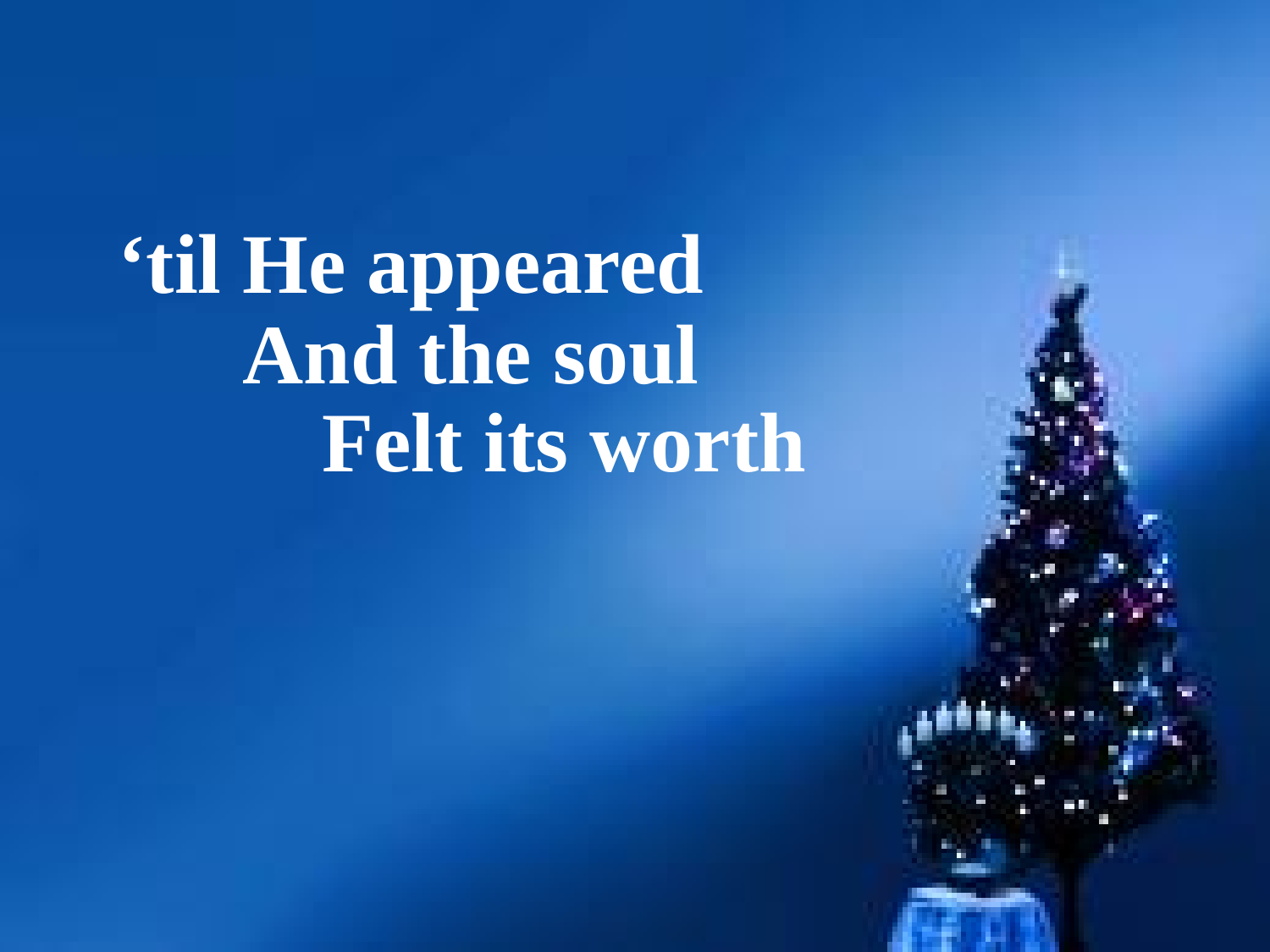

‘til He appeared
           And the soul
               Felt its worth